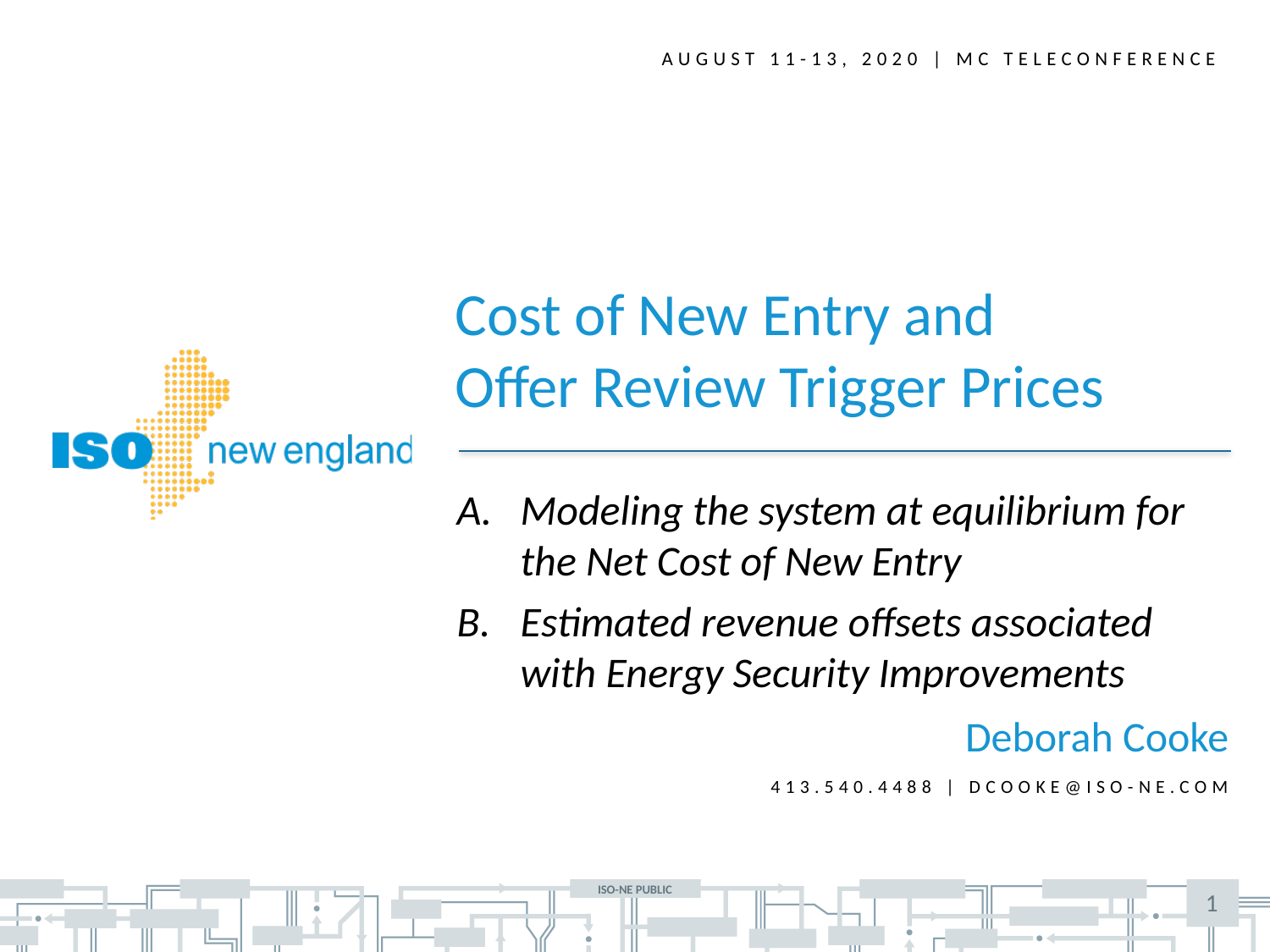

August 11-13, 2020 | MC TELECONFERENCE
Cost of New Entry and
Offer Review Trigger Prices
Modeling the system at equilibrium for the Net Cost of New Entry
Estimated revenue offsets associated with Energy Security Improvements
Deborah Cooke
413.540.4488 | dcooke@iso-ne.com
1